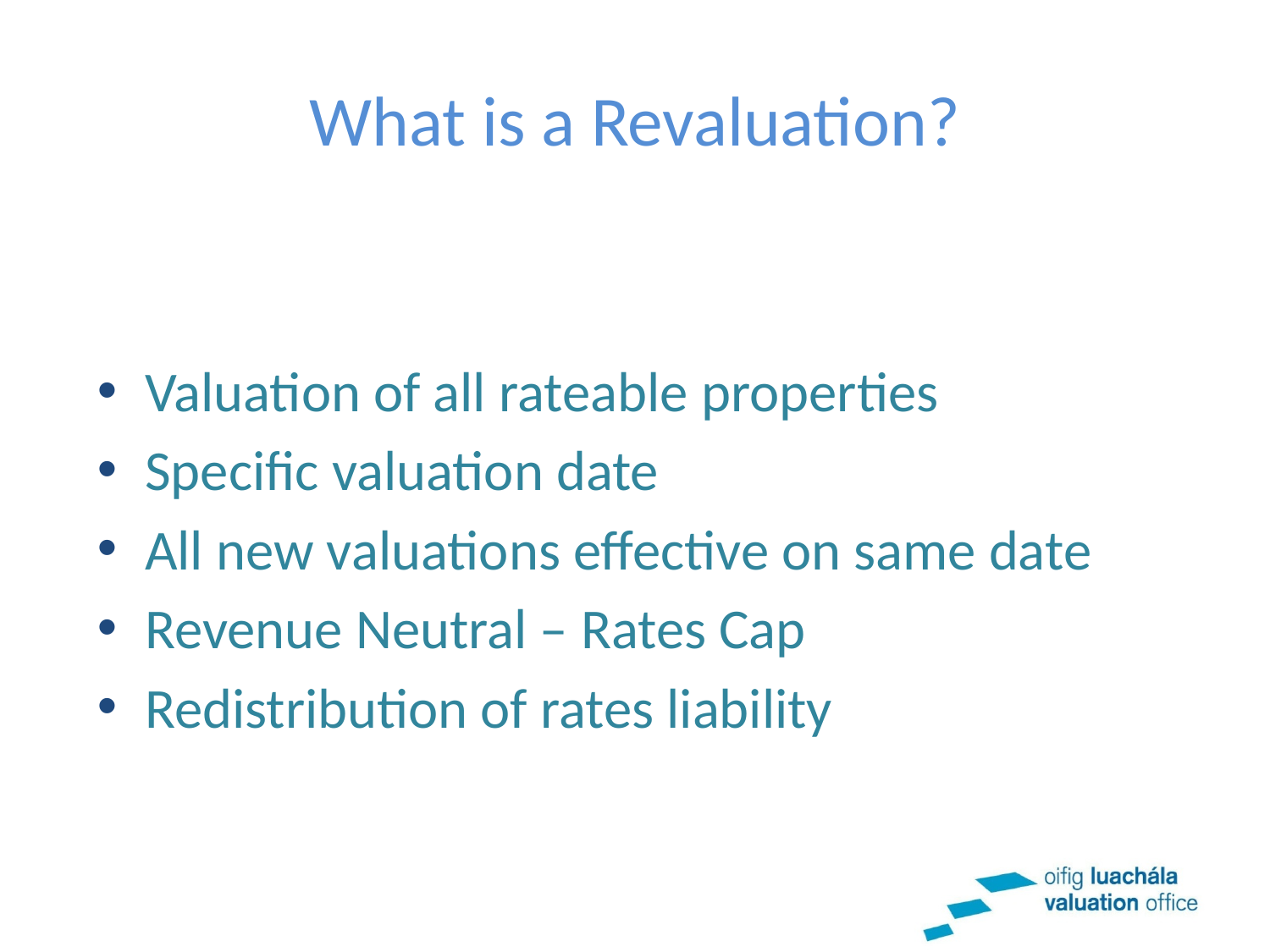

# What is a Revaluation?
Valuation of all rateable properties
Specific valuation date
All new valuations effective on same date
Revenue Neutral – Rates Cap
Redistribution of rates liability